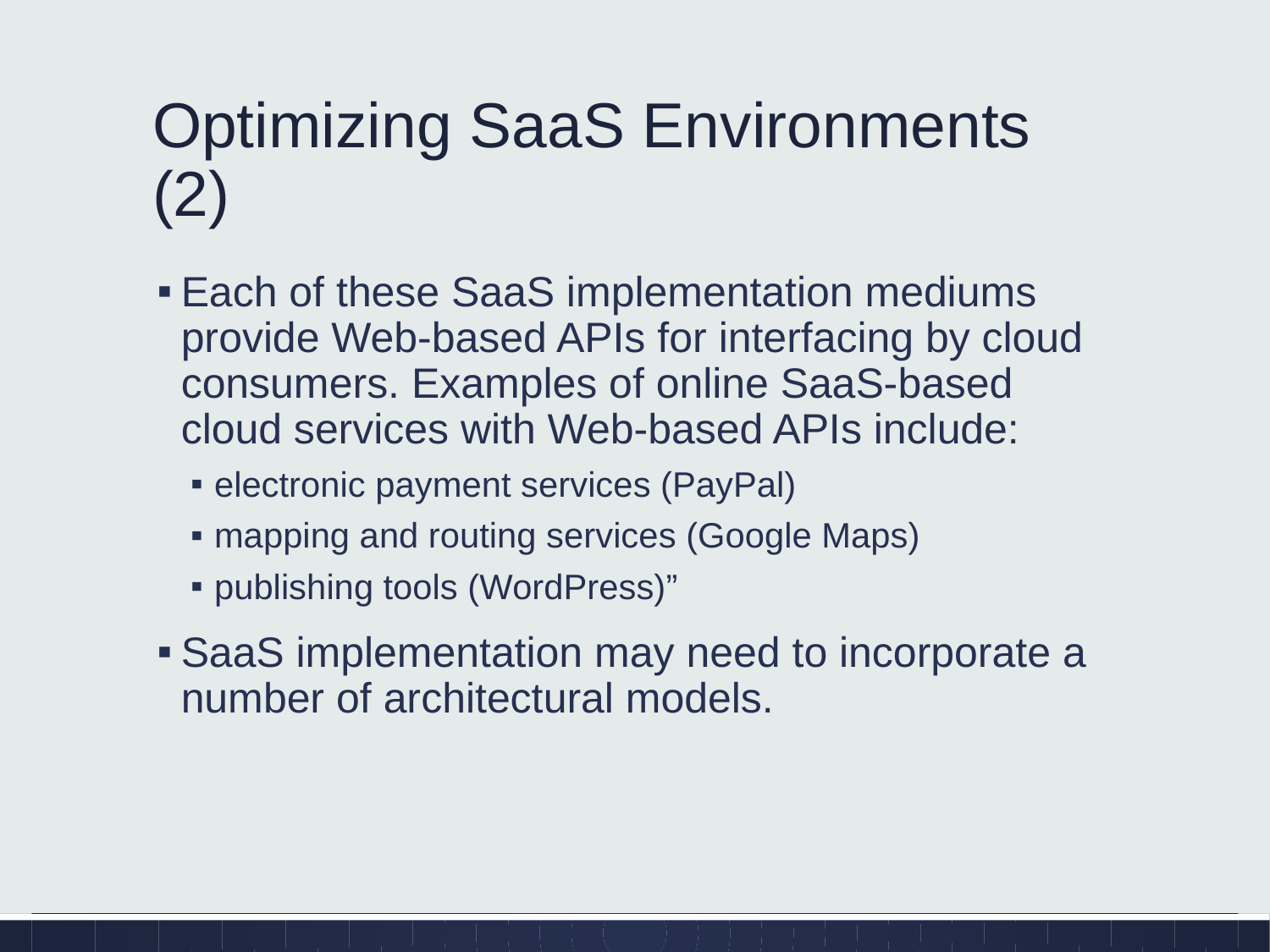

# Optimizing SaaS Environments (2)
Each of these SaaS implementation mediums provide Web-based APIs for interfacing by cloud consumers. Examples of online SaaS-based cloud services with Web-based APIs include:
electronic payment services (PayPal)
mapping and routing services (Google Maps)
publishing tools (WordPress)”
SaaS implementation may need to incorporate a number of architectural models.